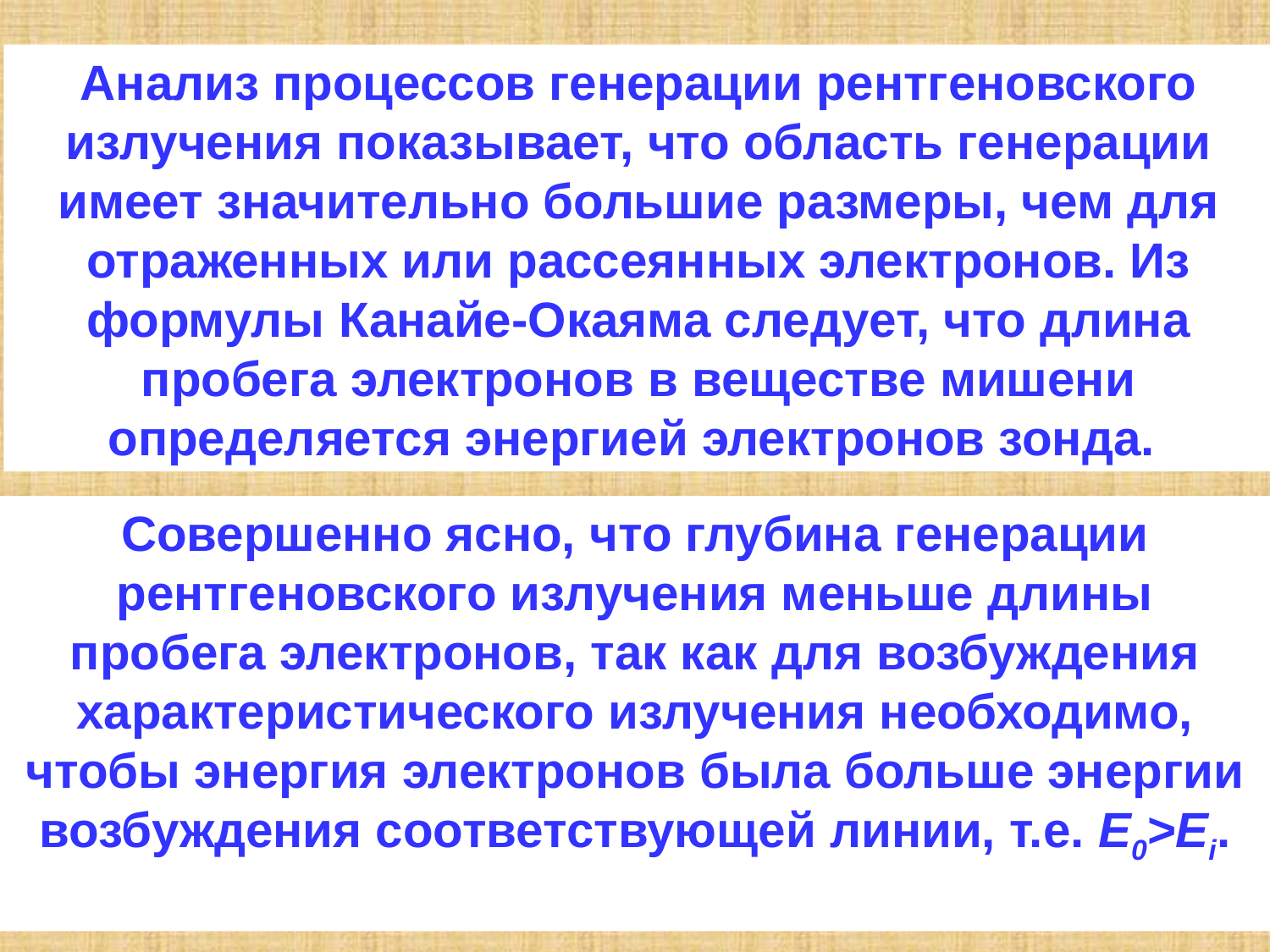

Анализ процессов генерации рентгеновского излучения показывает, что область генерации имеет значительно большие размеры, чем для отраженных или рассеянных электронов. Из формулы Канайе-Окаяма следует, что длина пробега электронов в веществе мишени определяется энергией электронов зонда.
Совершенно ясно, что глубина генерации рентгеновского излучения меньше длины пробега электронов, так как для возбуждения характеристического излучения необходимо, чтобы энергия электронов была больше энергии возбуждения соответствующей линии, т.е. E0>Ei.